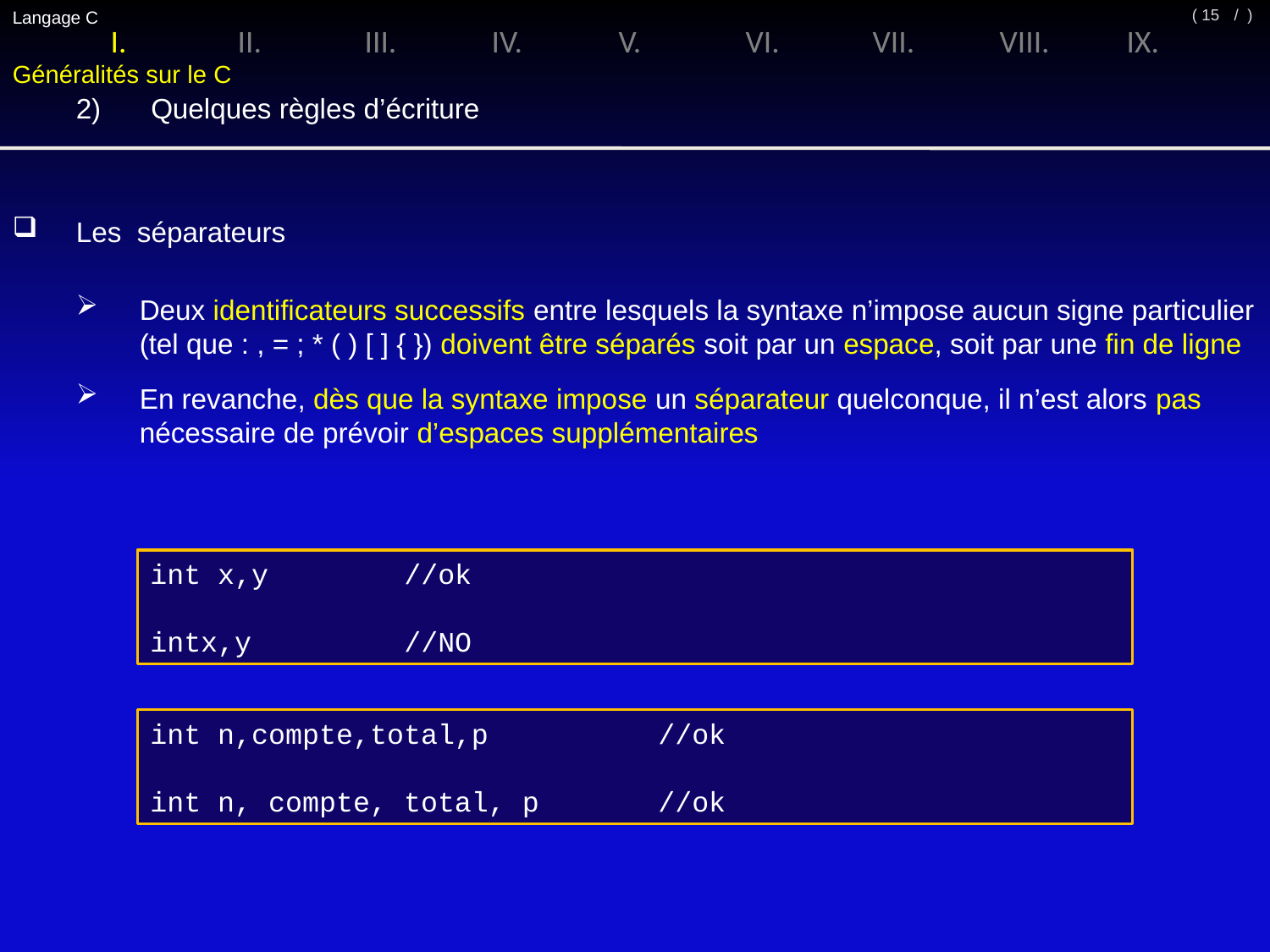

Langage C
/  )
( 15
I.	II.	III.	IV.	V.	VI.	VII.	VIII.	IX.
Généralités sur le C
2)	Quelques règles d’écriture
Les  séparateurs

Deux identificateurs successifs entre lesquels la syntaxe n’impose aucun signe particulier (tel que : , = ; * ( ) [ ] { }) doivent être séparés soit par un espace, soit par une fin de ligne
En revanche, dès que la syntaxe impose un séparateur quelconque, il n’est alors pas nécessaire de prévoir d’espaces supplémentaires
int x,y		//ok

intx,y		//NO
int n,compte,total,p		//ok

int n, compte, total, p	//ok